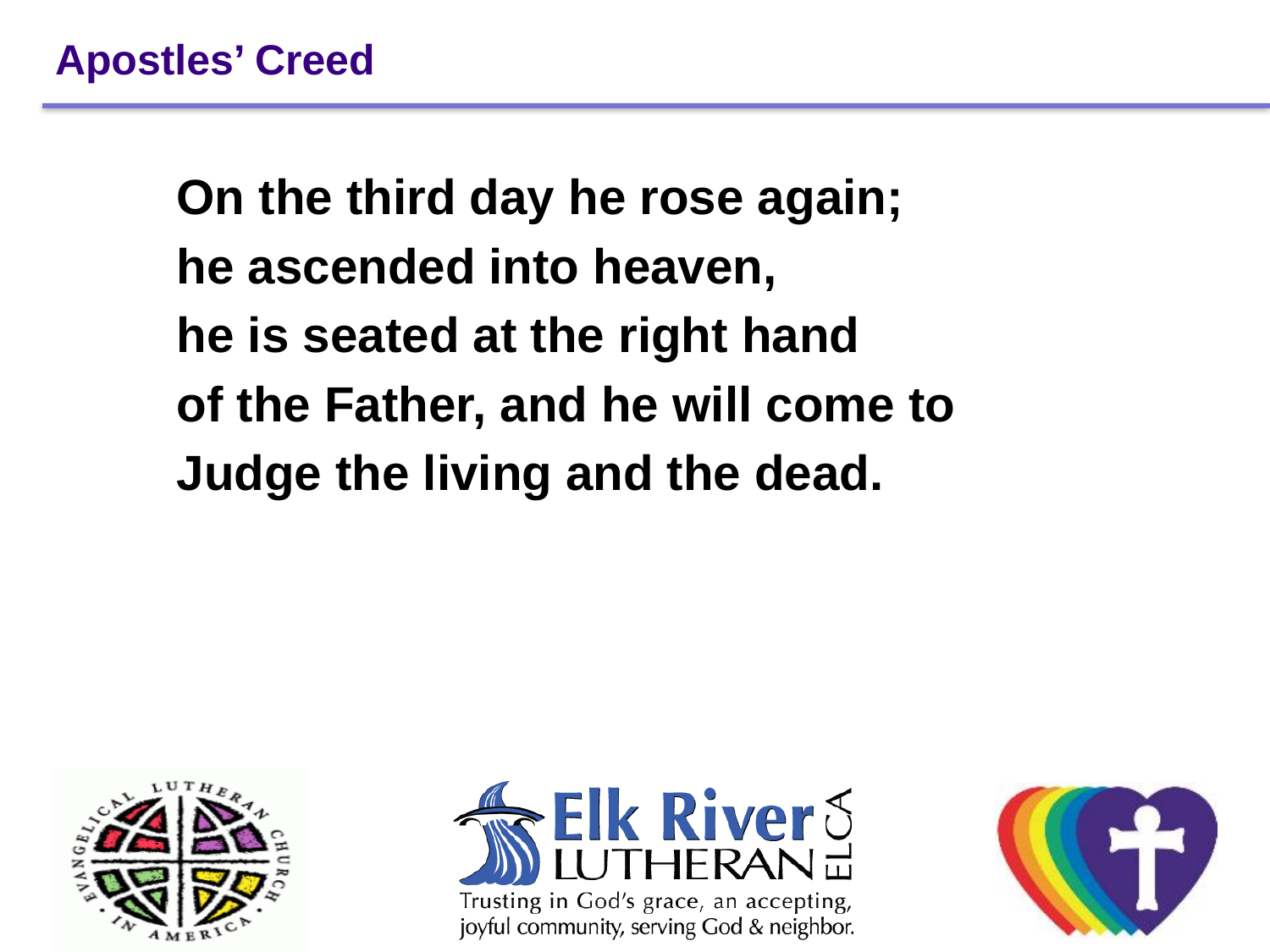

# Apostles’ Creed
On the third day he rose again;
he ascended into heaven,
he is seated at the right hand
of the Father, and he will come to
Judge the living and the dead.